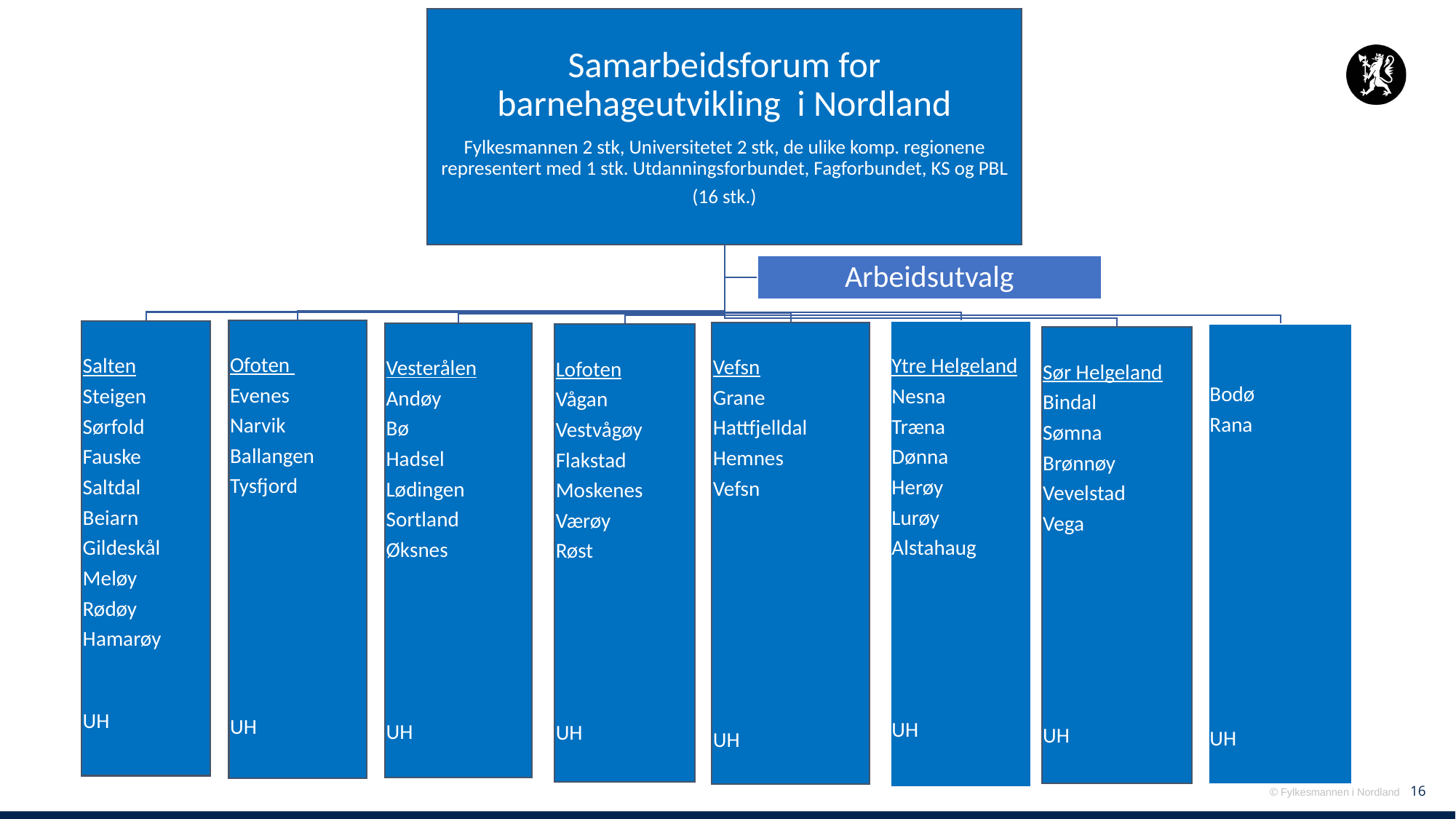

Samarbeidsforum for barnehageutvikling  i Nordland
Fylkesmannen 2 stk, Universitetet 2 stk, de ulike komp. regionene representert med 1 stk. Utdanningsforbundet, Fagforbundet, KS og PBL
(16 stk.)

Salten
Steigen
Sørfold
Fauske
Saltdal
Beiarn
Gildeskål
Meløy
Rødøy
Hamarøy

UH

Ofoten
Evenes
Narvik
Ballangen
Tysfjord

UH

Vesterålen
Andøy
Bø
Hadsel
Lødingen
Sortland
Øksnes

UH

Lofoten
Vågan
Vestvågøy
Flakstad
Moskenes
Værøy
Røst

UH

Vefsn
Grane
Hattfjelldal
Hemnes
Vefsn

UH

Sør Helgeland
Bindal
Sømna
Brønnøy
Vevelstad
Vega

UH

Ytre Helgeland
Nesna
Træna
Dønna
Herøy
Lurøy
Alstahaug

UH

(6/98)

Bodø
Rana

UH

Arbeidsutvalg